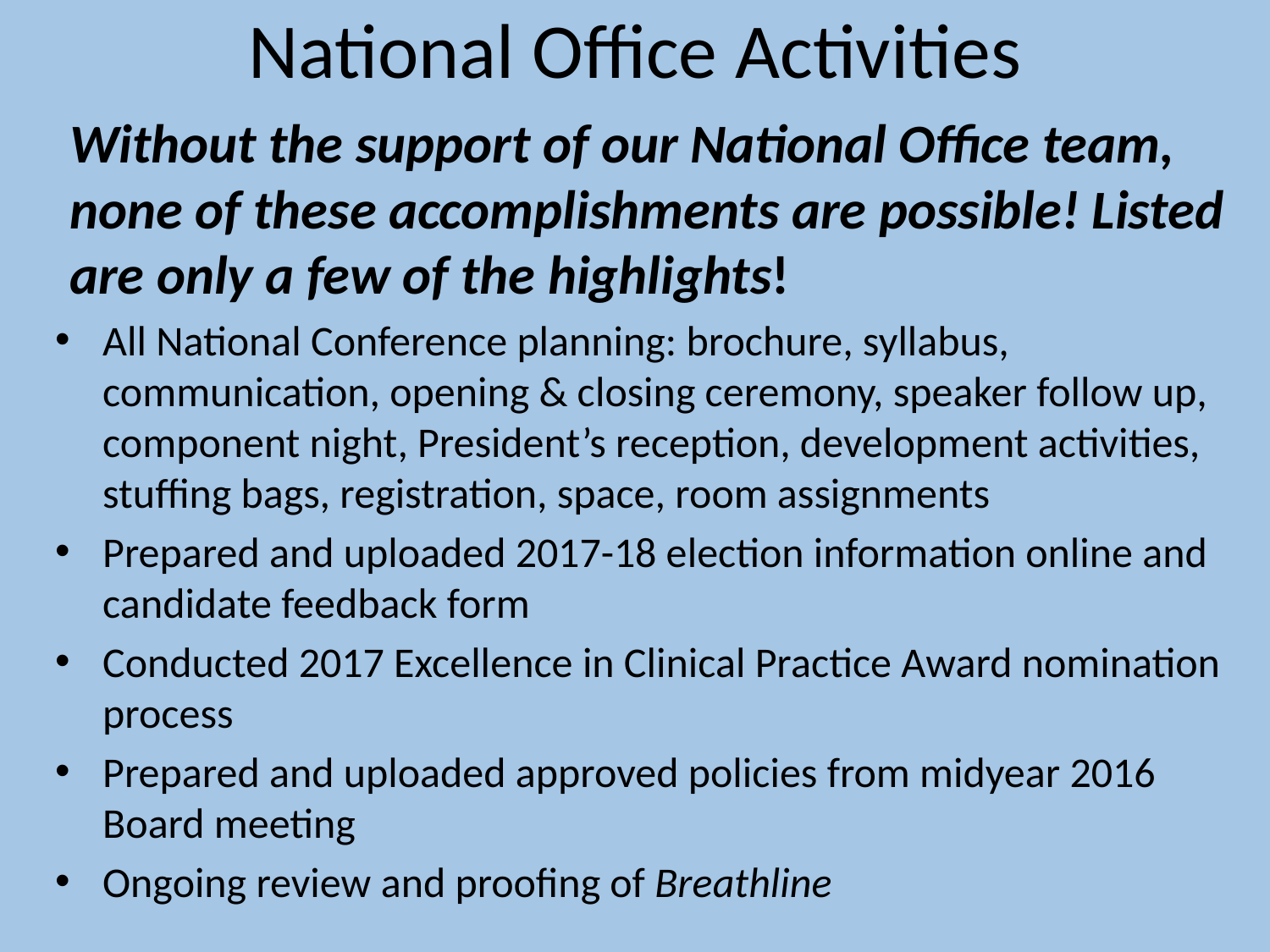

# National Office Activities
Without the support of our National Office team, none of these accomplishments are possible! Listed are only a few of the highlights!
All National Conference planning: brochure, syllabus, communication, opening & closing ceremony, speaker follow up, component night, President’s reception, development activities, stuffing bags, registration, space, room assignments
Prepared and uploaded 2017-18 election information online and candidate feedback form
Conducted 2017 Excellence in Clinical Practice Award nomination process
Prepared and uploaded approved policies from midyear 2016 Board meeting
Ongoing review and proofing of Breathline